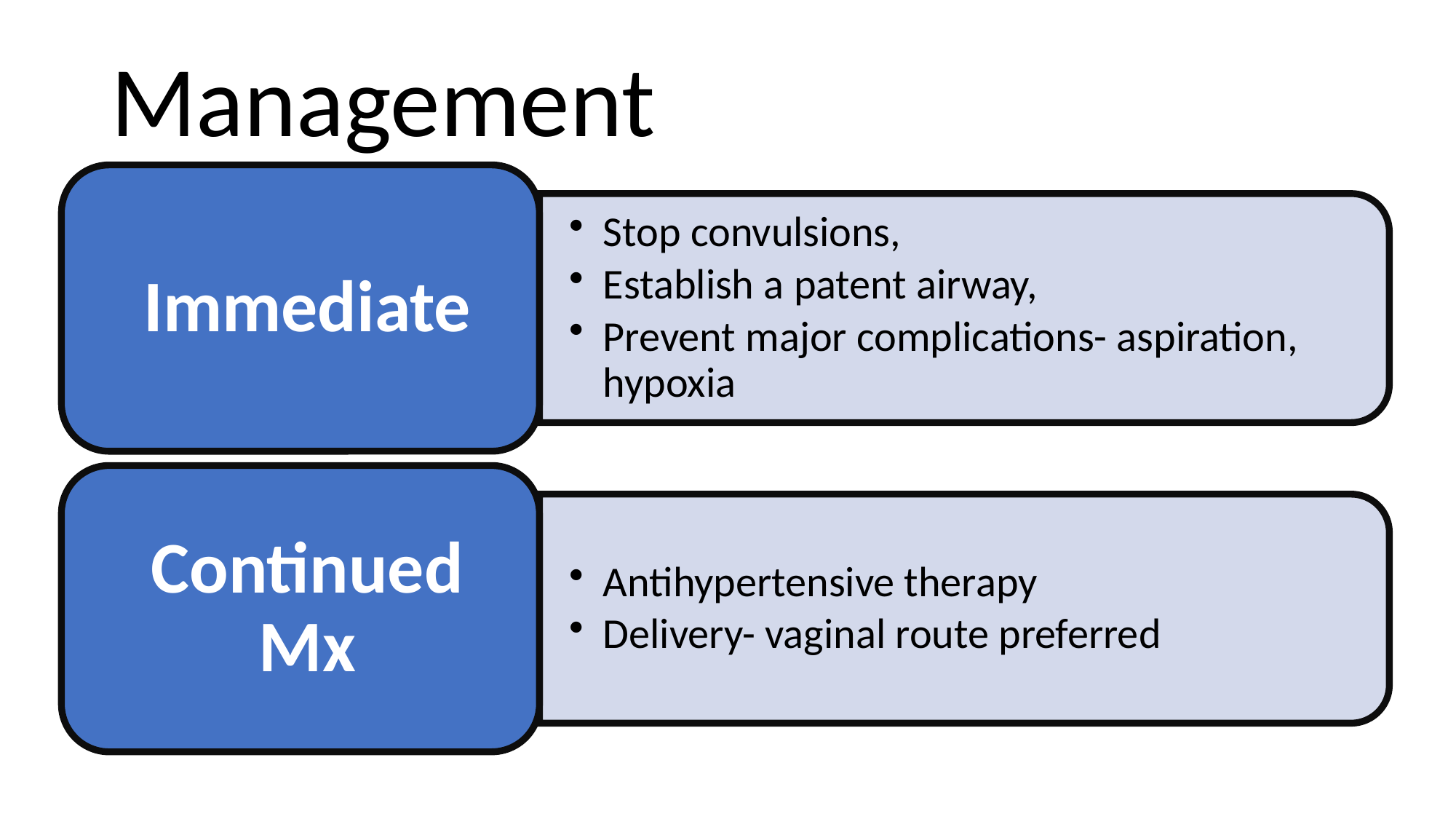

# Management
Stop convulsions,
Establish a patent airway,
Prevent major complications- aspiration, hypoxia
Immediate
Antihypertensive therapy
Delivery- vaginal route preferred
Continued Mx